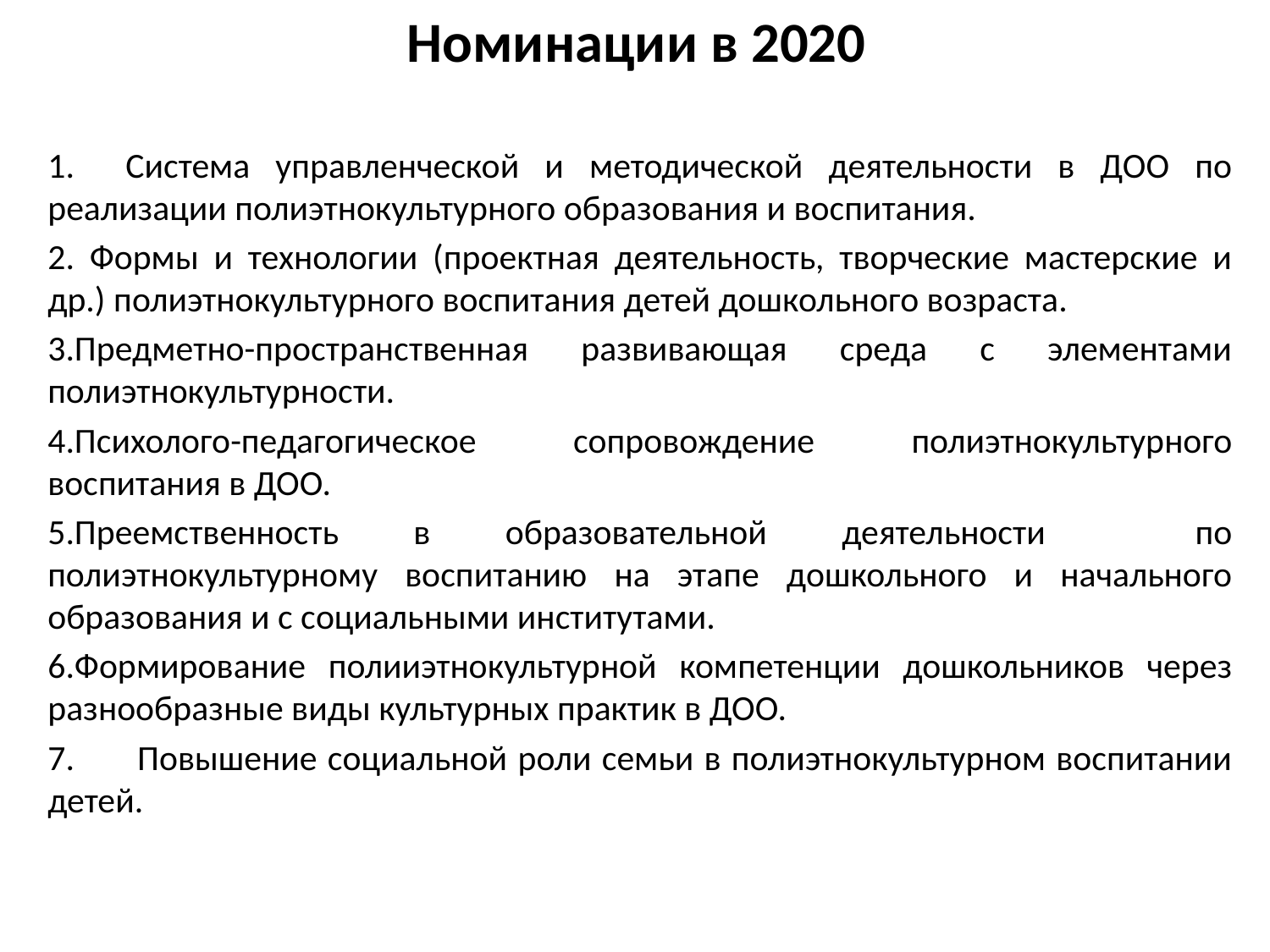

# Номинации в 2020
1.  Система управленческой и методической деятельности в ДОО по реализации полиэтнокультурного образования и воспитания.
2. Формы и технологии (проектная деятельность, творческие мастерские и др.) полиэтнокультурного воспитания детей дошкольного возраста.
3.Предметно-пространственная развивающая среда с элементами полиэтнокультурности.
4.Психолого-педагогическое сопровождение полиэтнокультурного воспитания в ДОО.
5.Преемственность в образовательной деятельности  по полиэтнокультурному воспитанию на этапе дошкольного и начального образования и с социальными институтами.
6.Формирование полииэтнокультурной компетенции дошкольников через разнообразные виды культурных практик в ДОО.
7.      Повышение социальной роли семьи в полиэтнокультурном воспитании детей.